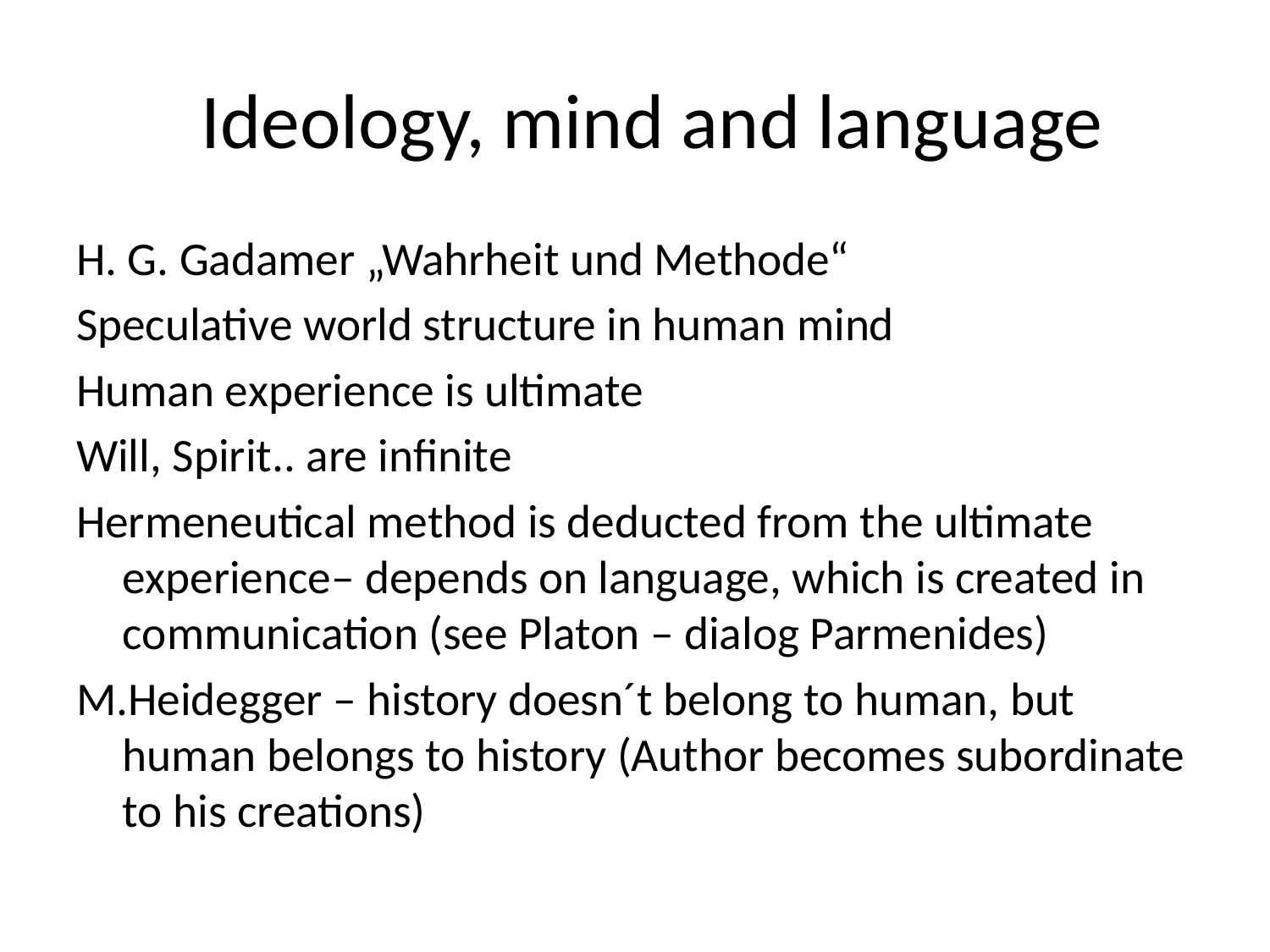

# Ideology, mind and language
H. G. Gadamer „Wahrheit und Methode“
Speculative world structure in human mind
Human experience is ultimate
Will, Spirit.. are infinite
Hermeneutical method is deducted from the ultimate experience– depends on language, which is created in communication (see Platon – dialog Parmenides)
M.Heidegger – history doesn´t belong to human, but human belongs to history (Author becomes subordinate to his creations)